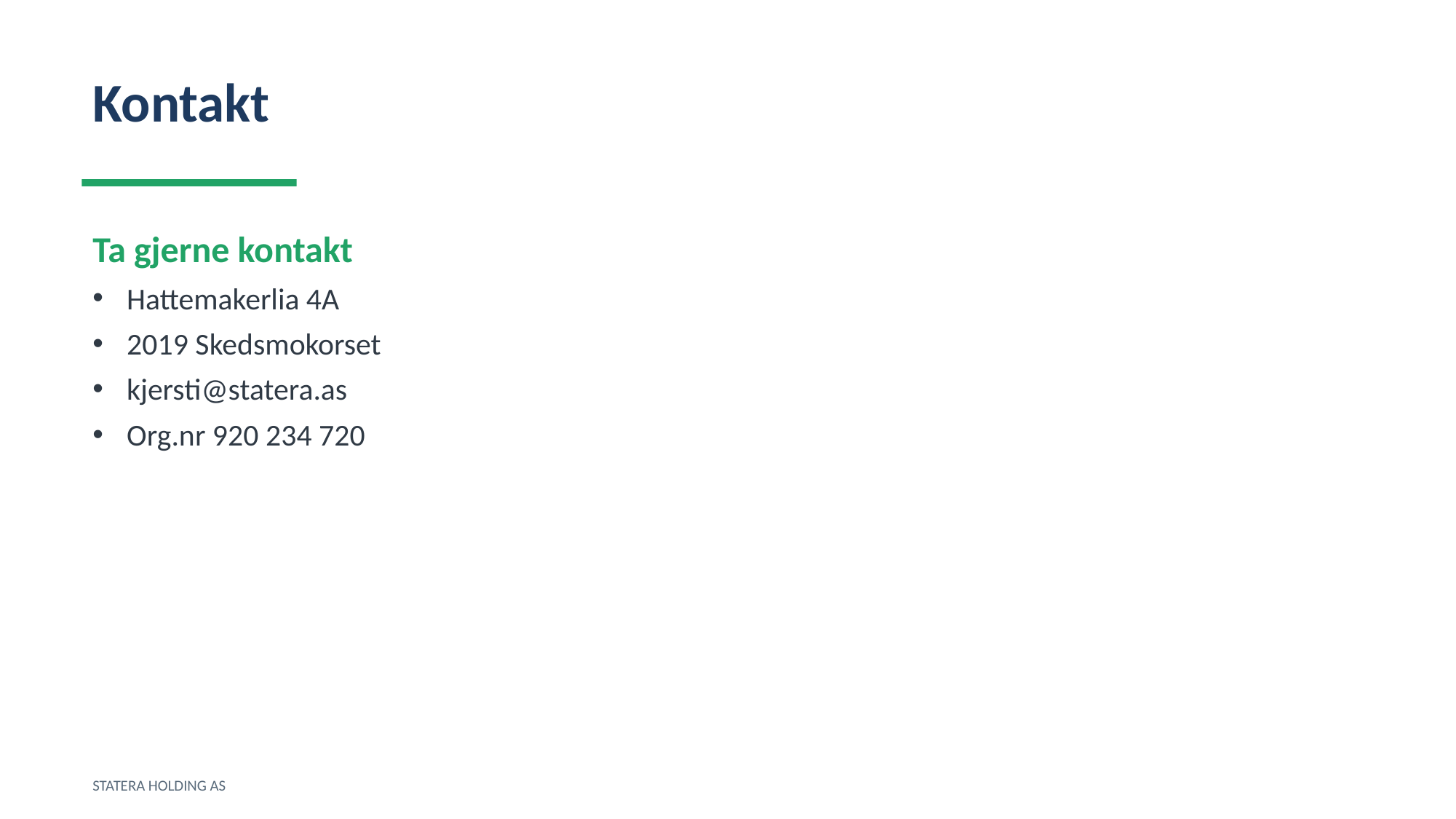

Kontakt

Ta gjerne kontakt
Hattemakerlia 4A
2019 Skedsmokorset
kjersti@statera.as
Org.nr 920 234 720
STATERA HOLDING AS